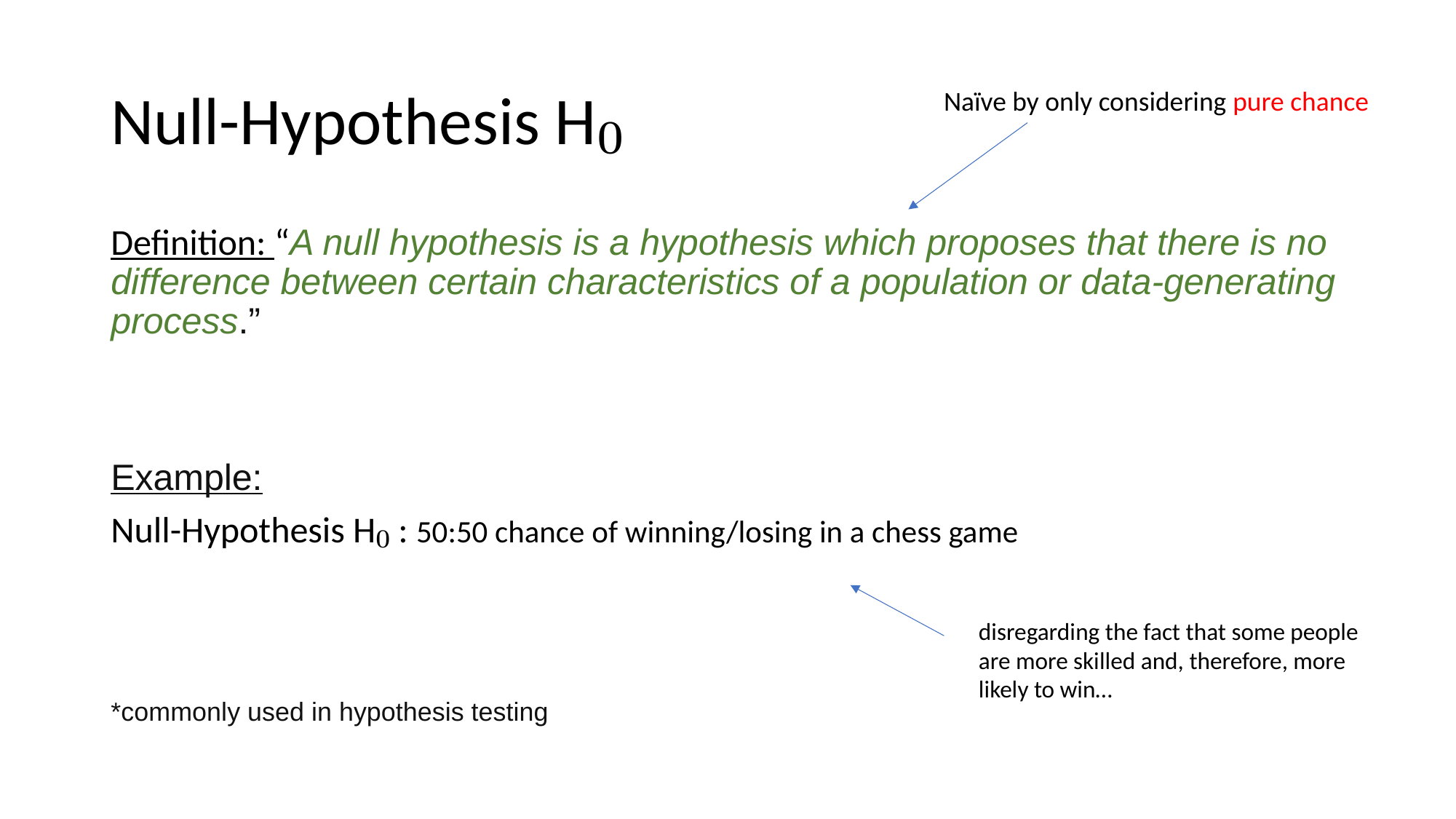

# Null-Hypothesis H₀
Naïve by only considering pure chance
Definition: “A null hypothesis is a hypothesis which proposes that there is no difference between certain characteristics of a population or data-generating process.”

Example:
Null-Hypothesis H₀ : 50:50 chance of winning/losing in a chess game

*commonly used in hypothesis testing

disregarding the fact that some people are more skilled and, therefore, more likely to win…